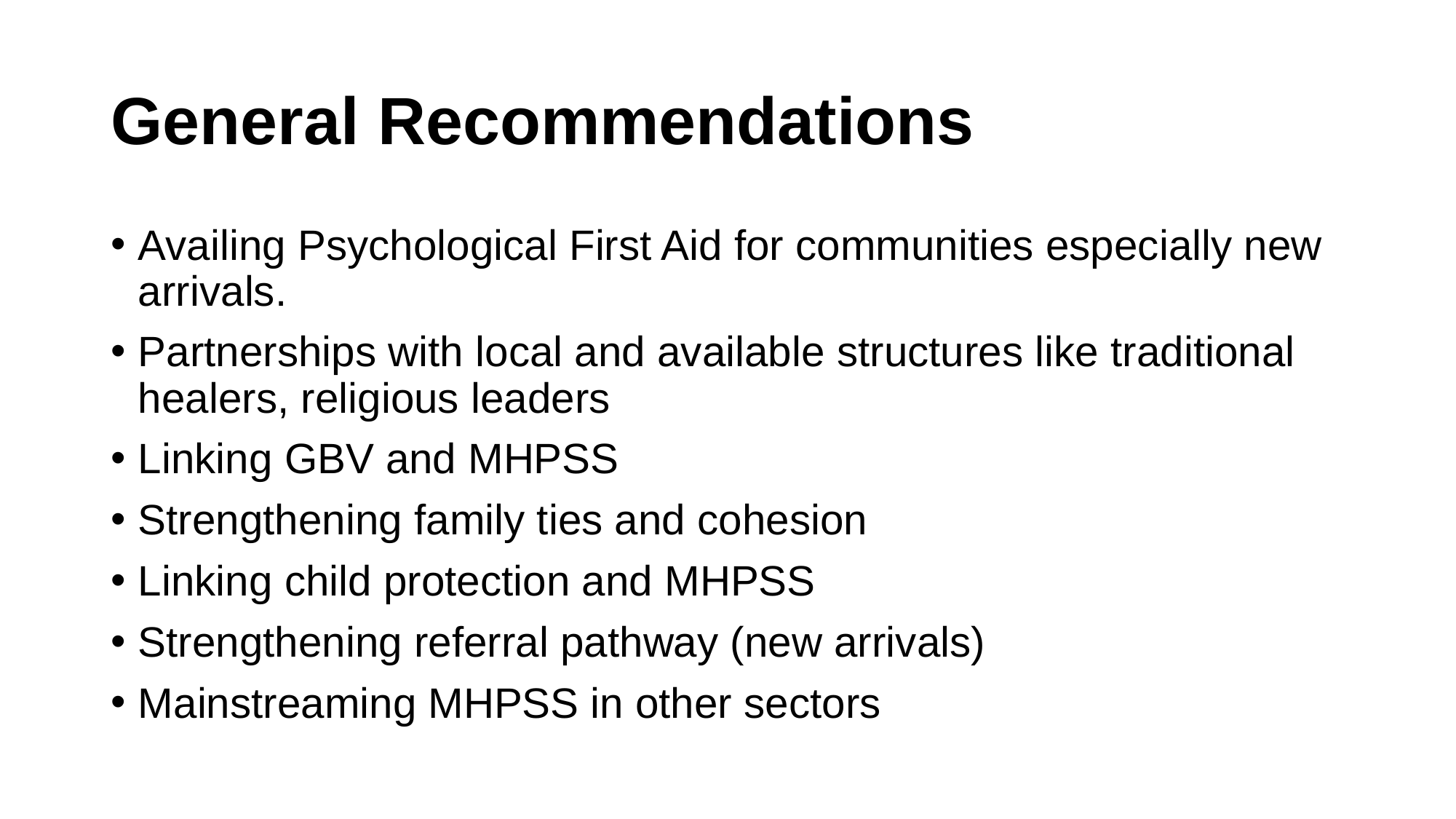

# General Recommendations
Availing Psychological First Aid for communities especially new arrivals.
Partnerships with local and available structures like traditional healers, religious leaders
Linking GBV and MHPSS
Strengthening family ties and cohesion
Linking child protection and MHPSS
Strengthening referral pathway (new arrivals)
Mainstreaming MHPSS in other sectors